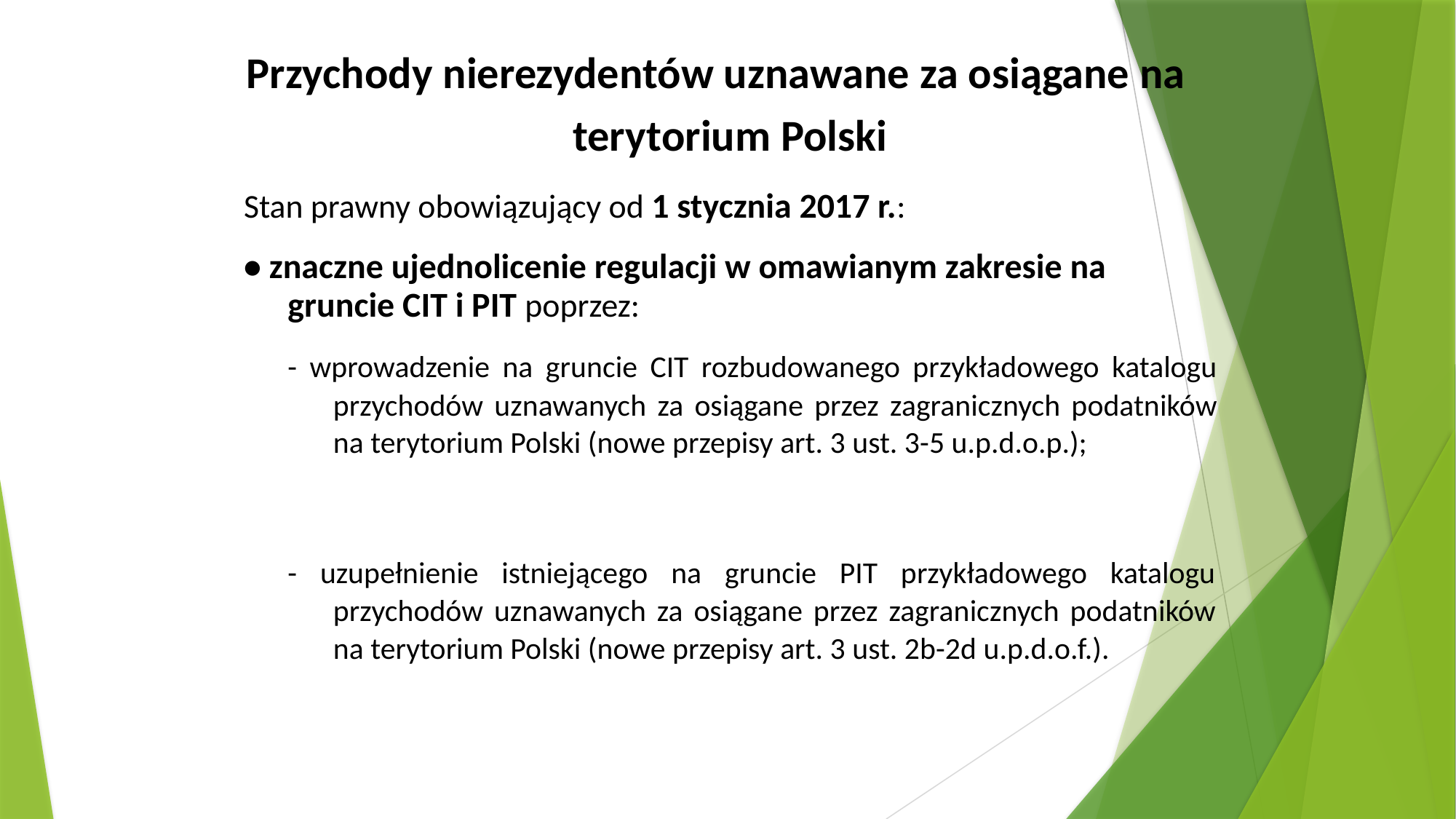

Przychody nierezydentów uznawane za osiągane na
terytorium Polski
Stan prawny obowiązujący od 1 stycznia 2017 r.:
• znaczne ujednolicenie regulacji w omawianym zakresie na gruncie CIT i PIT poprzez:
- wprowadzenie na gruncie CIT rozbudowanego przykładowego katalogu przychodów uznawanych za osiągane przez zagranicznych podatników na terytorium Polski (nowe przepisy art. 3 ust. 3-5 u.p.d.o.p.);
- uzupełnienie istniejącego na gruncie PIT przykładowego katalogu przychodów uznawanych za osiągane przez zagranicznych podatników na terytorium Polski (nowe przepisy art. 3 ust. 2b-2d u.p.d.o.f.).